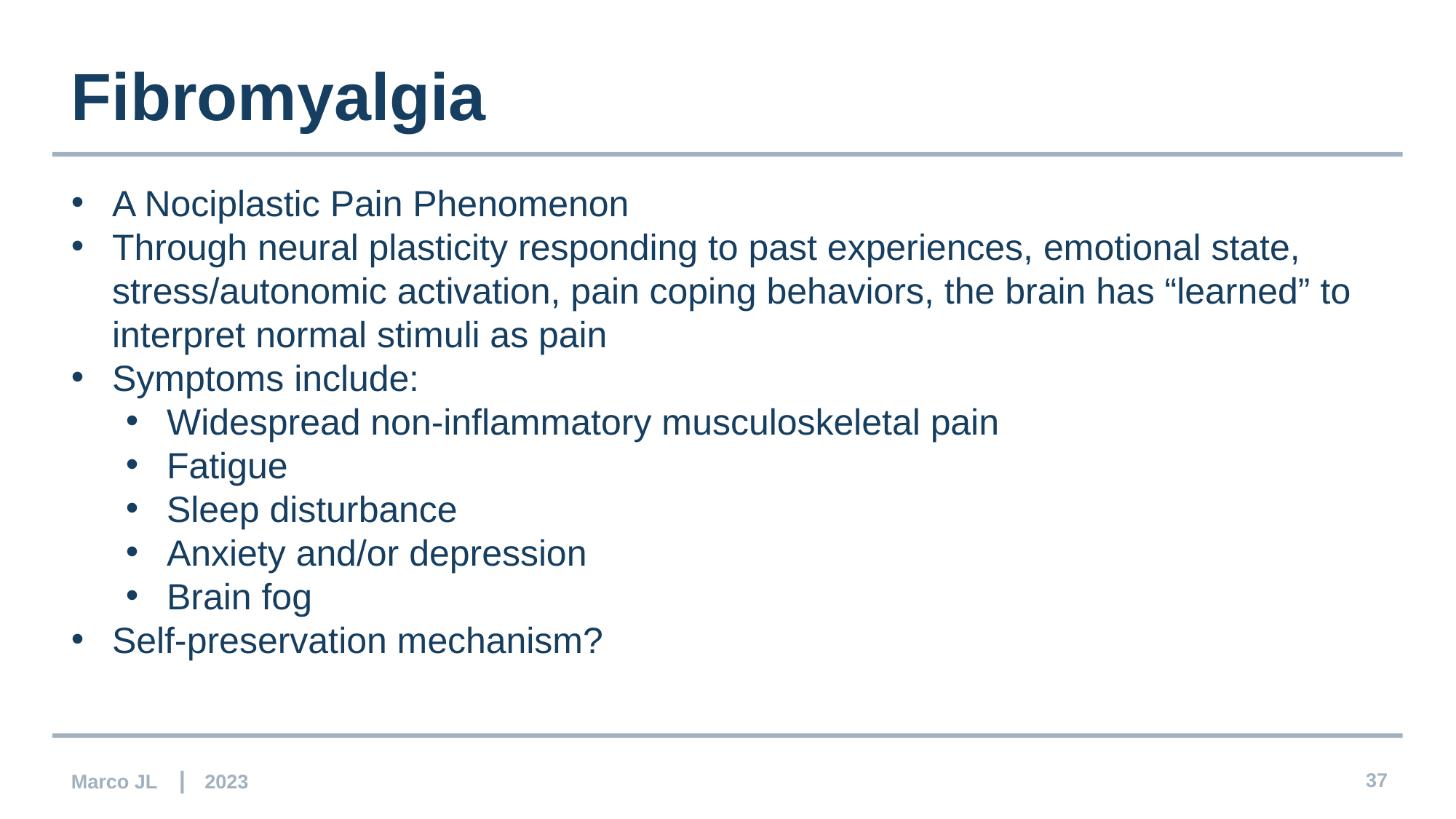

Fibromyalgia
A Nociplastic Pain Phenomenon
Through neural plasticity responding to past experiences, emotional state, stress/autonomic activation, pain coping behaviors, the brain has “learned” to interpret normal stimuli as pain
Symptoms include:
Widespread non-inflammatory musculoskeletal pain
Fatigue
Sleep disturbance
Anxiety and/or depression
Brain fog
Self-preservation mechanism?
Marco JL    |   2023
37